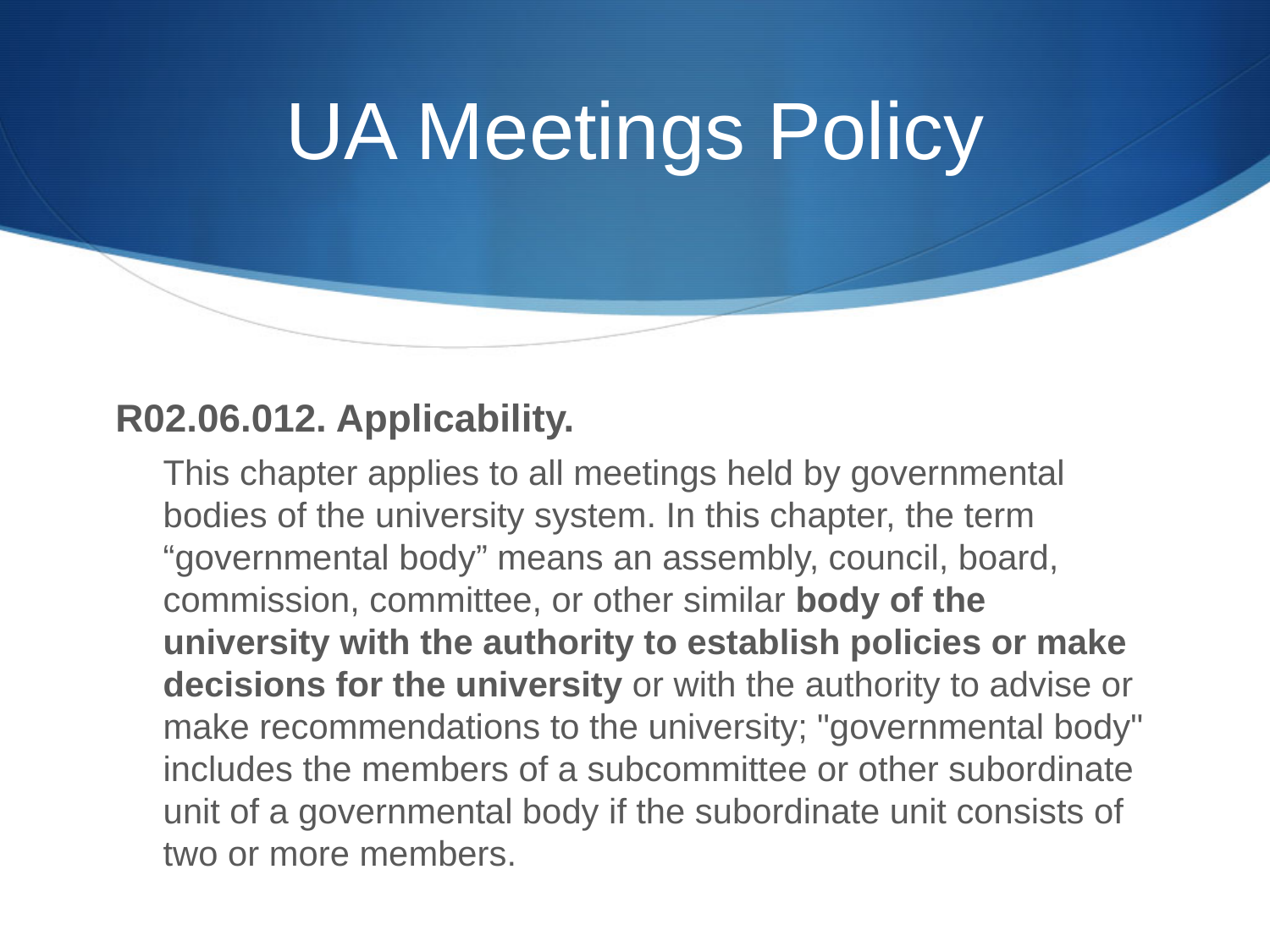

# UA Meetings Policy
R02.06.012. Applicability.
This chapter applies to all meetings held by governmental bodies of the university system. In this chapter, the term “governmental body” means an assembly, council, board, commission, committee, or other similar body of the university with the authority to establish policies or make decisions for the university or with the authority to advise or make recommendations to the university; "governmental body" includes the members of a subcommittee or other subordinate unit of a governmental body if the subordinate unit consists of two or more members.